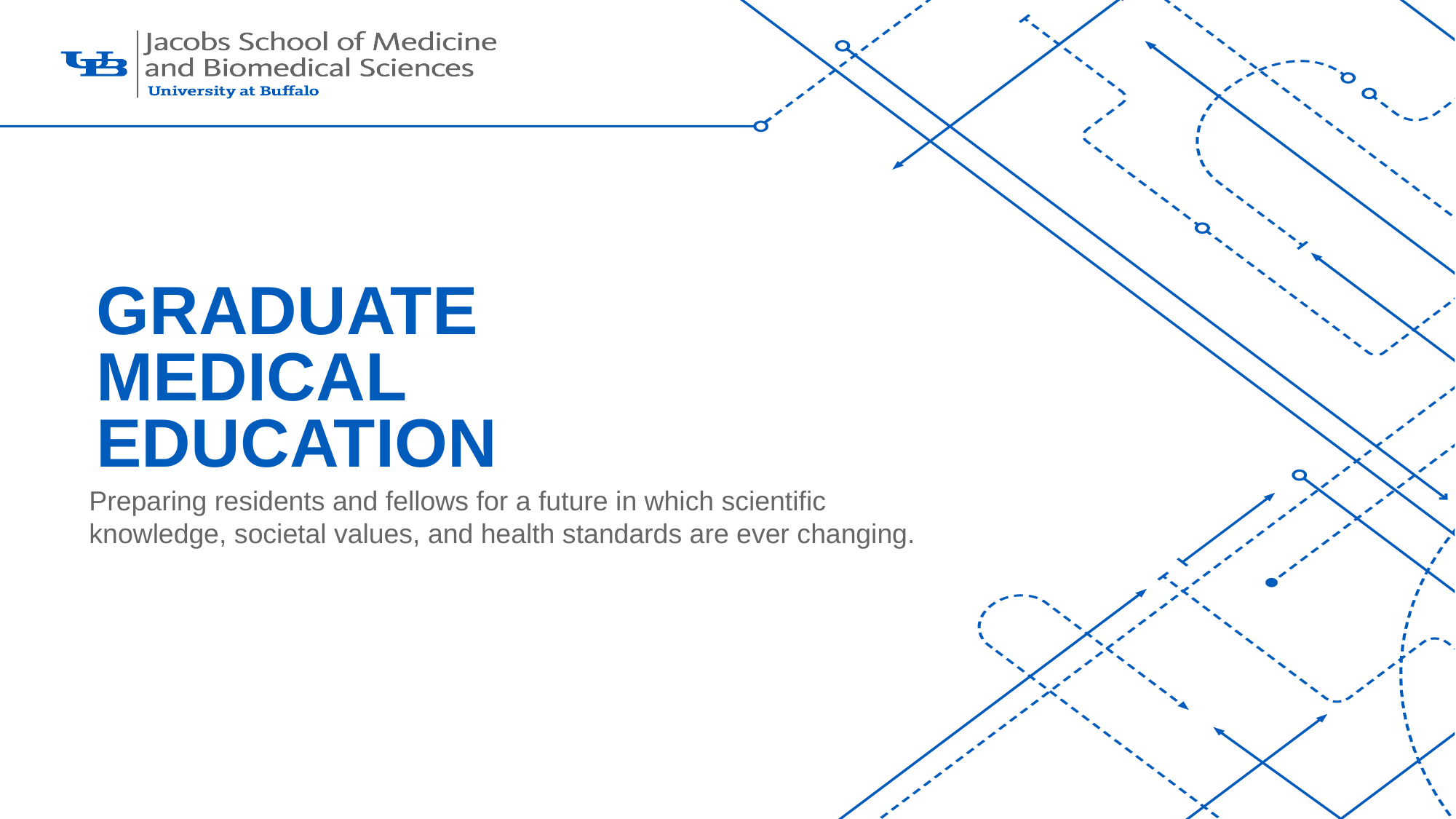

# Graduate Medical Education
Preparing residents and fellows for a future in which scientific knowledge, societal values, and health standards are ever changing.